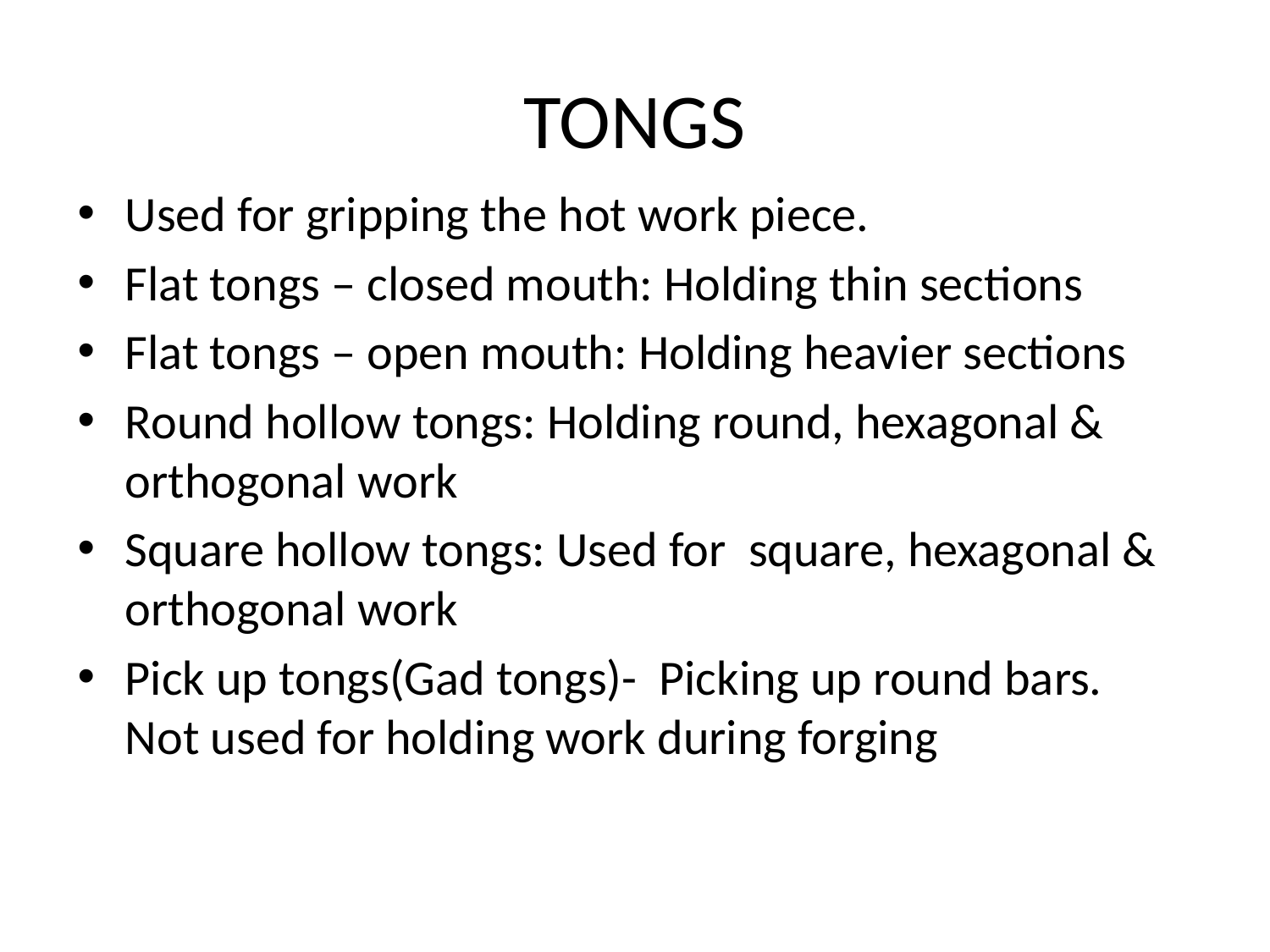

# TONGS
Used for gripping the hot work piece.
Flat tongs – closed mouth: Holding thin sections
Flat tongs – open mouth: Holding heavier sections
Round hollow tongs: Holding round, hexagonal & orthogonal work
Square hollow tongs: Used for  square, hexagonal & orthogonal work
Pick up tongs(Gad tongs)-  Picking up round bars. Not used for holding work during forging